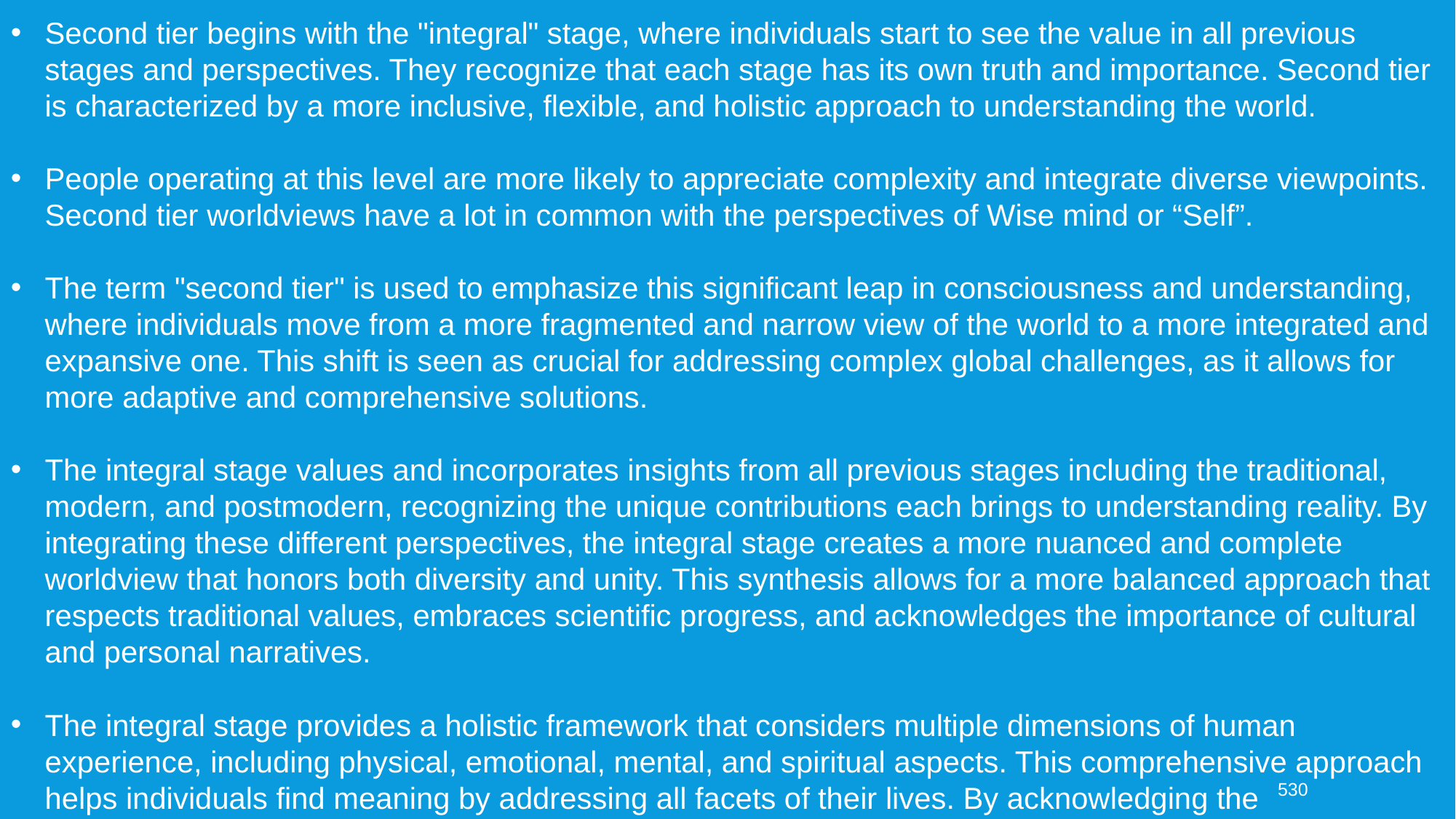

Second tier begins with the "integral" stage, where individuals start to see the value in all previous stages and perspectives. They recognize that each stage has its own truth and importance. Second tier is characterized by a more inclusive, flexible, and holistic approach to understanding the world.

People operating at this level are more likely to appreciate complexity and integrate diverse viewpoints. Second tier worldviews have a lot in common with the perspectives of Wise mind or “Self”.

The term "second tier" is used to emphasize this significant leap in consciousness and understanding, where individuals move from a more fragmented and narrow view of the world to a more integrated and expansive one. This shift is seen as crucial for addressing complex global challenges, as it allows for more adaptive and comprehensive solutions.

The integral stage values and incorporates insights from all previous stages including the traditional, modern, and postmodern, recognizing the unique contributions each brings to understanding reality. By integrating these different perspectives, the integral stage creates a more nuanced and complete worldview that honors both diversity and unity. This synthesis allows for a more balanced approach that respects traditional values, embraces scientific progress, and acknowledges the importance of cultural and personal narratives.

The integral stage provides a holistic framework that considers multiple dimensions of human experience, including physical, emotional, mental, and spiritual aspects. This comprehensive approach helps individuals find meaning by addressing all facets of their lives. By acknowledging the interconnectedness of these dimensions, the integral stage encourages a more integrated sense of self and purpose.

530